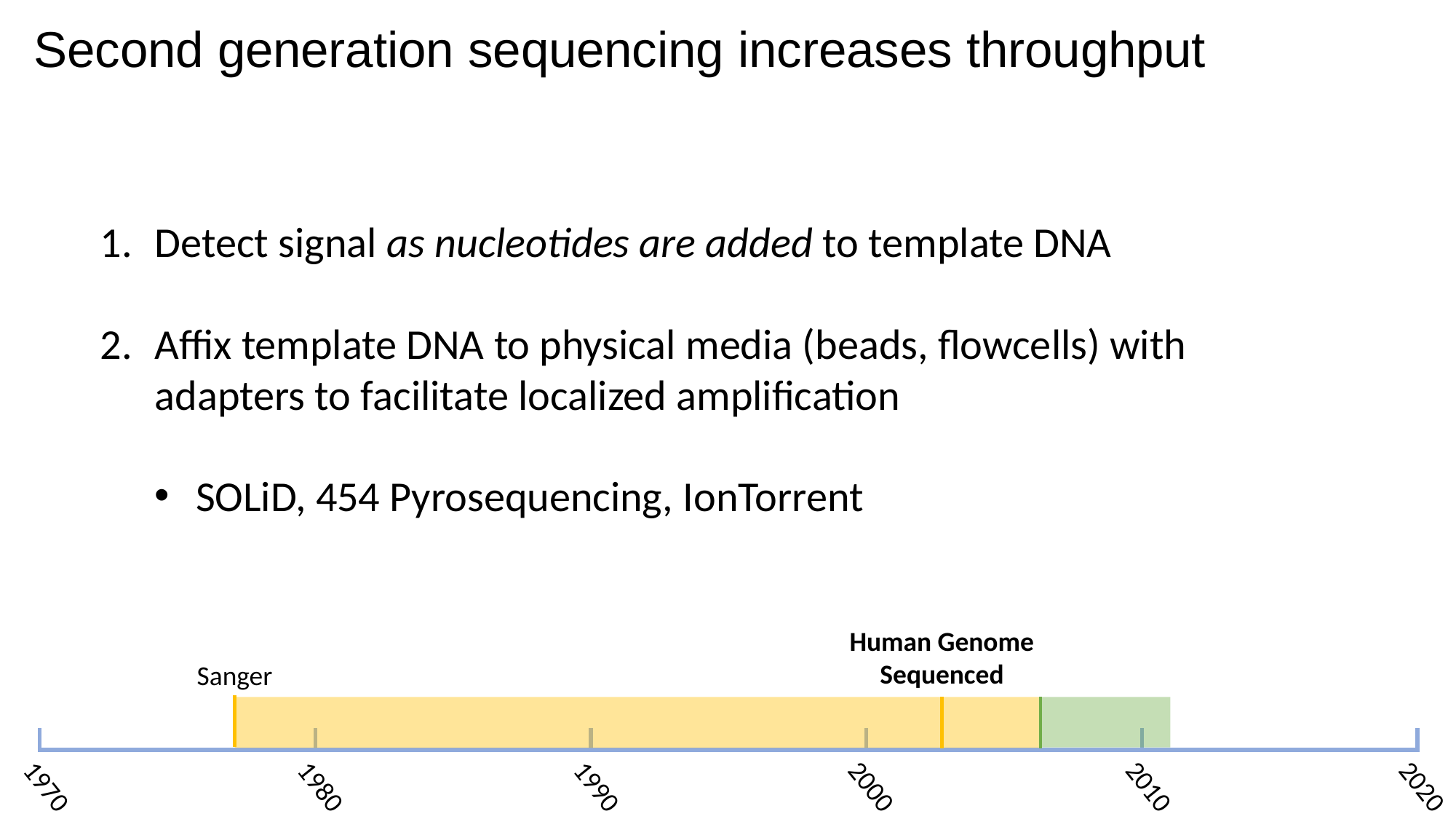

# Second generation sequencing increases throughput
Detect signal as nucleotides are added to template DNA

Affix template DNA to physical media (beads, flowcells) with adapters to facilitate localized amplification

SOLiD, 454 Pyrosequencing, IonTorrent

Human Genome Sequenced
Sanger

|  |  |  |  |  |
| --- | --- | --- | --- | --- |
1970
1980
1990
2000
2010
2020